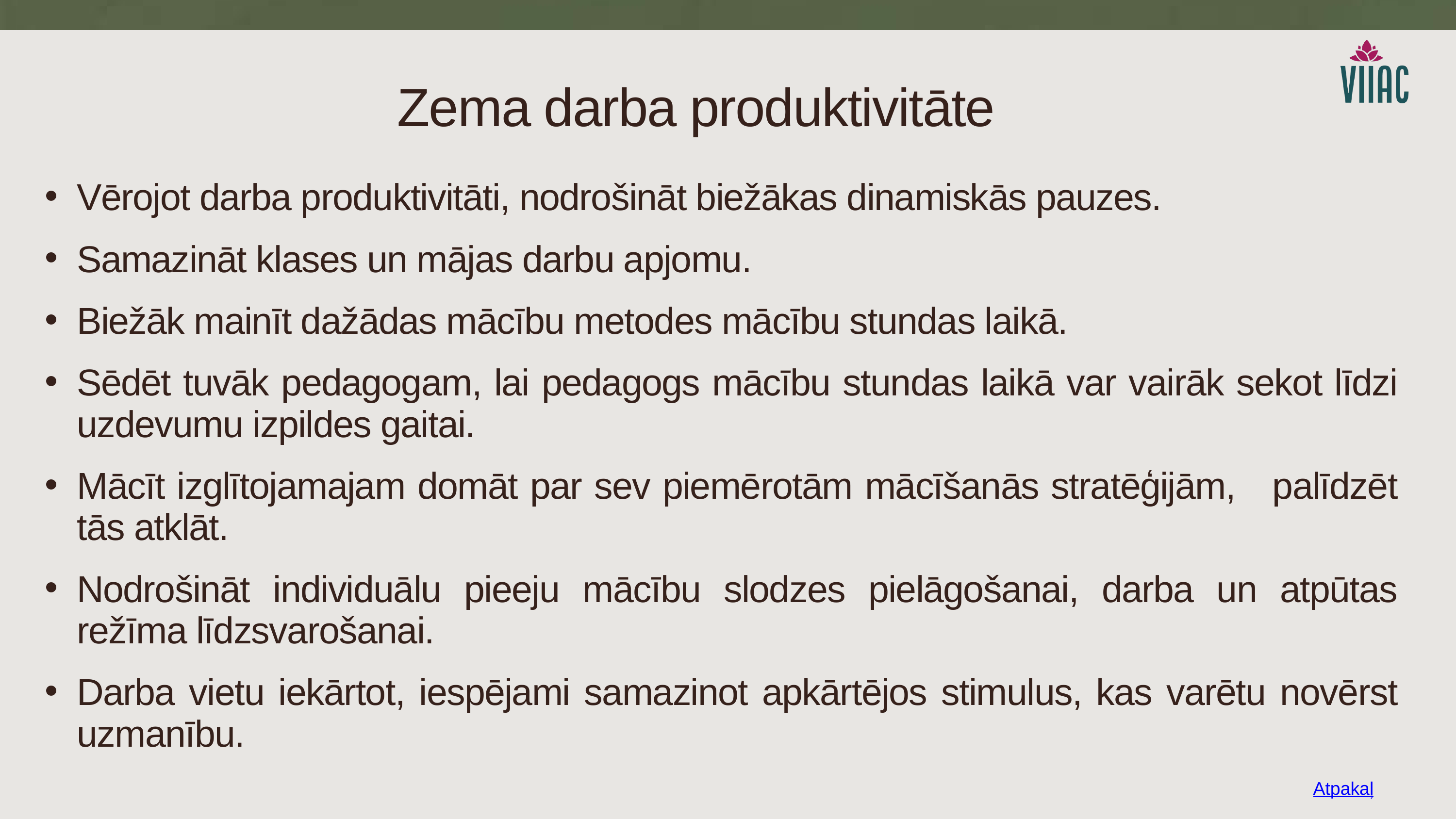

Zema darba produktivitāte
Vērojot darba produktivitāti, nodrošināt biežākas dinamiskās pauzes.

Samazināt klases un mājas darbu apjomu.

Biežāk mainīt dažādas mācību metodes mācību stundas laikā.

Sēdēt tuvāk pedagogam, lai pedagogs mācību stundas laikā var vairāk sekot līdzi uzdevumu izpildes gaitai.

Mācīt izglītojamajam domāt par sev piemērotām mācīšanās stratēģijām,   palīdzēt tās atklāt.

Nodrošināt individuālu pieeju mācību slodzes pielāgošanai, darba un atpūtas režīma līdzsvarošanai.

Darba vietu iekārtot, iespējami samazinot apkārtējos stimulus, kas varētu novērst uzmanību.

Atpakaļ